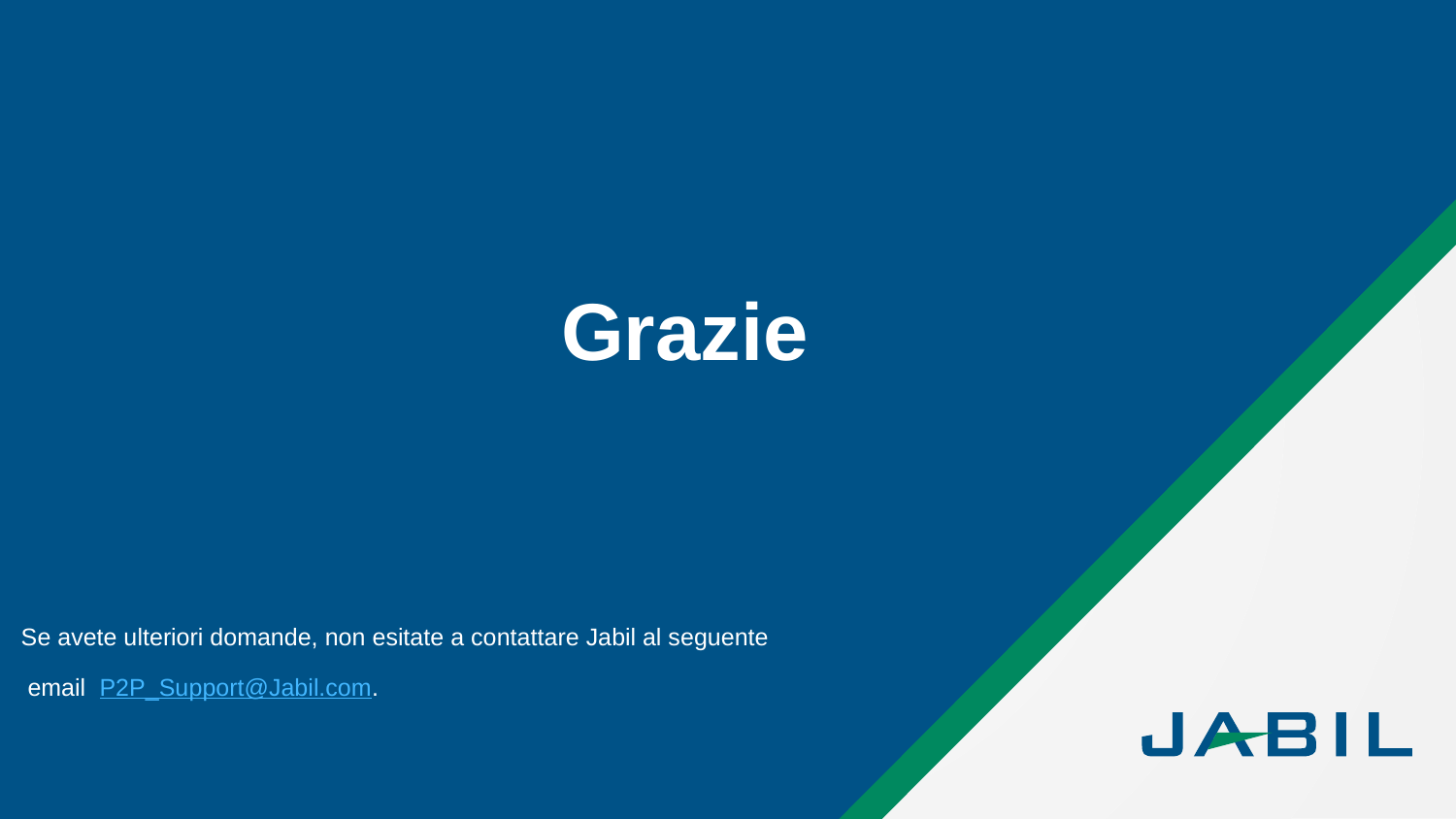

# Grazie
Se avete ulteriori domande, non esitate a contattare Jabil al seguente
 email  P2P_Support@Jabil.com.